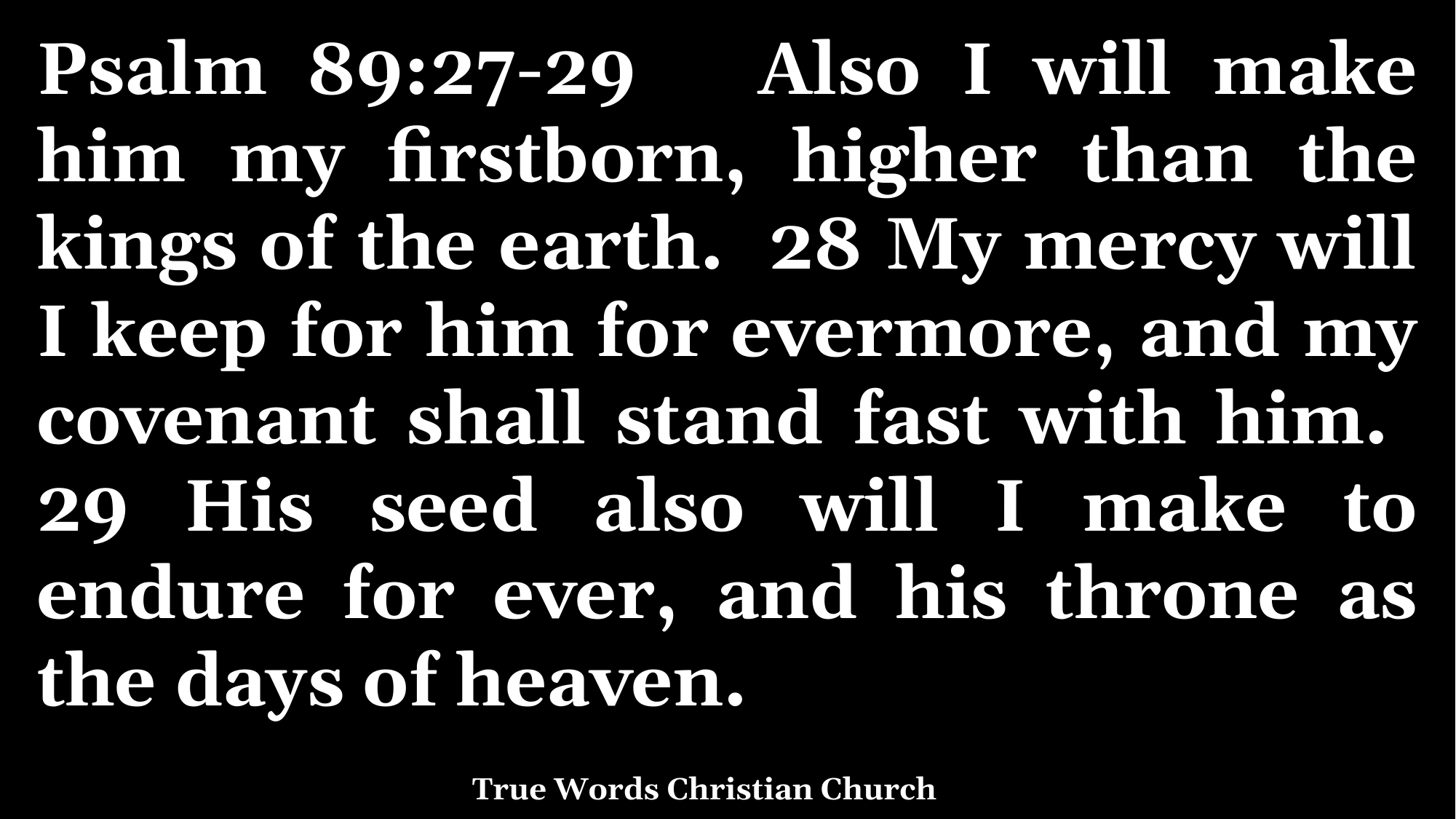

Psalm 89:27-29   Also I will make him my firstborn, higher than the kings of the earth.  28 My mercy will I keep for him for evermore, and my covenant shall stand fast with him.  29 His seed also will I make to endure for ever, and his throne as the days of heaven.
True Words Christian Church